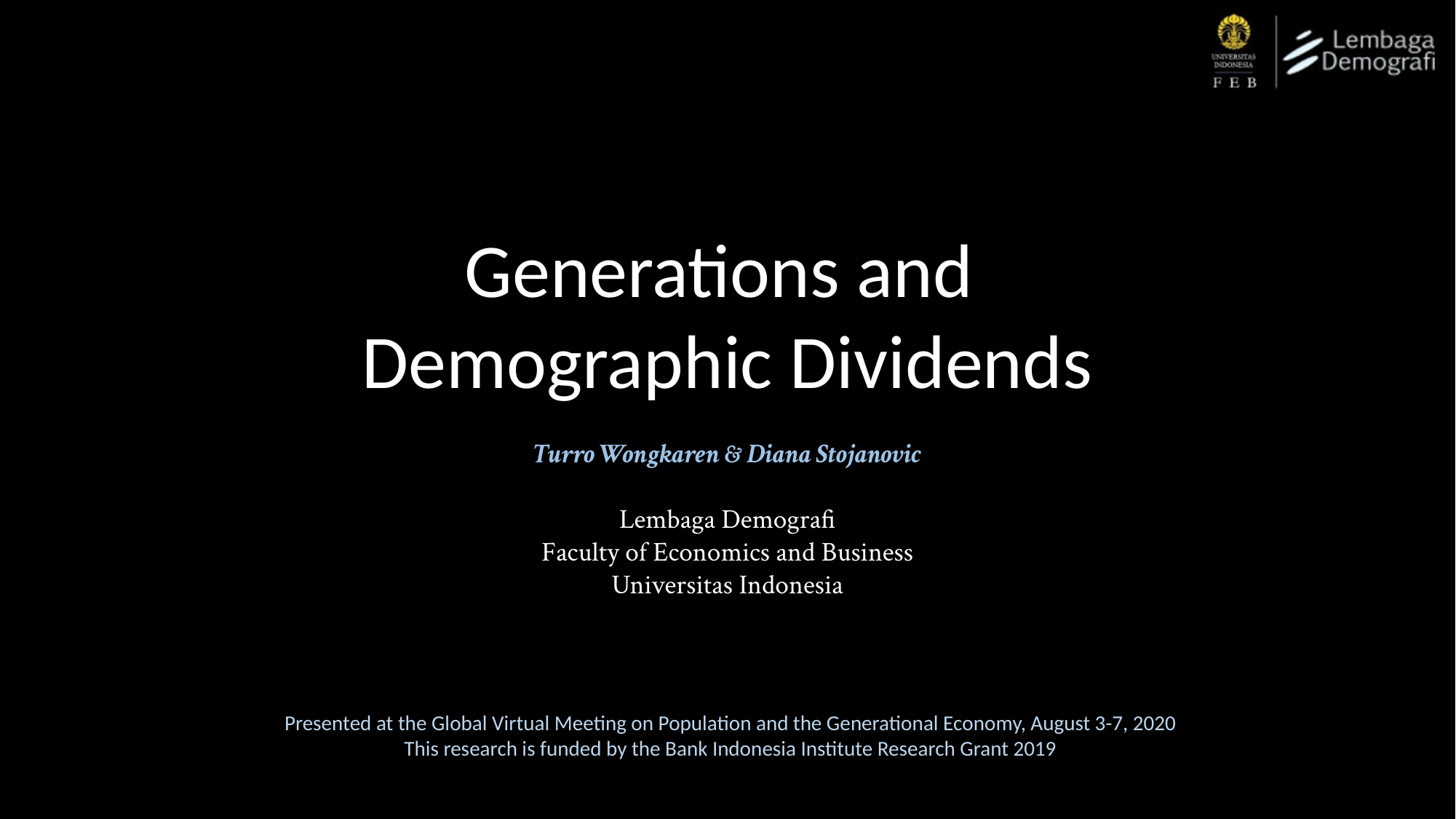

Generations and
Demographic Dividends
Turro Wongkaren & Diana Stojanovic

Lembaga Demografi
Faculty of Economics and Business
Universitas Indonesia
Presented at the Global Virtual Meeting on Population and the Generational Economy, August 3-7, 2020
This research is funded by the Bank Indonesia Institute Research Grant 2019